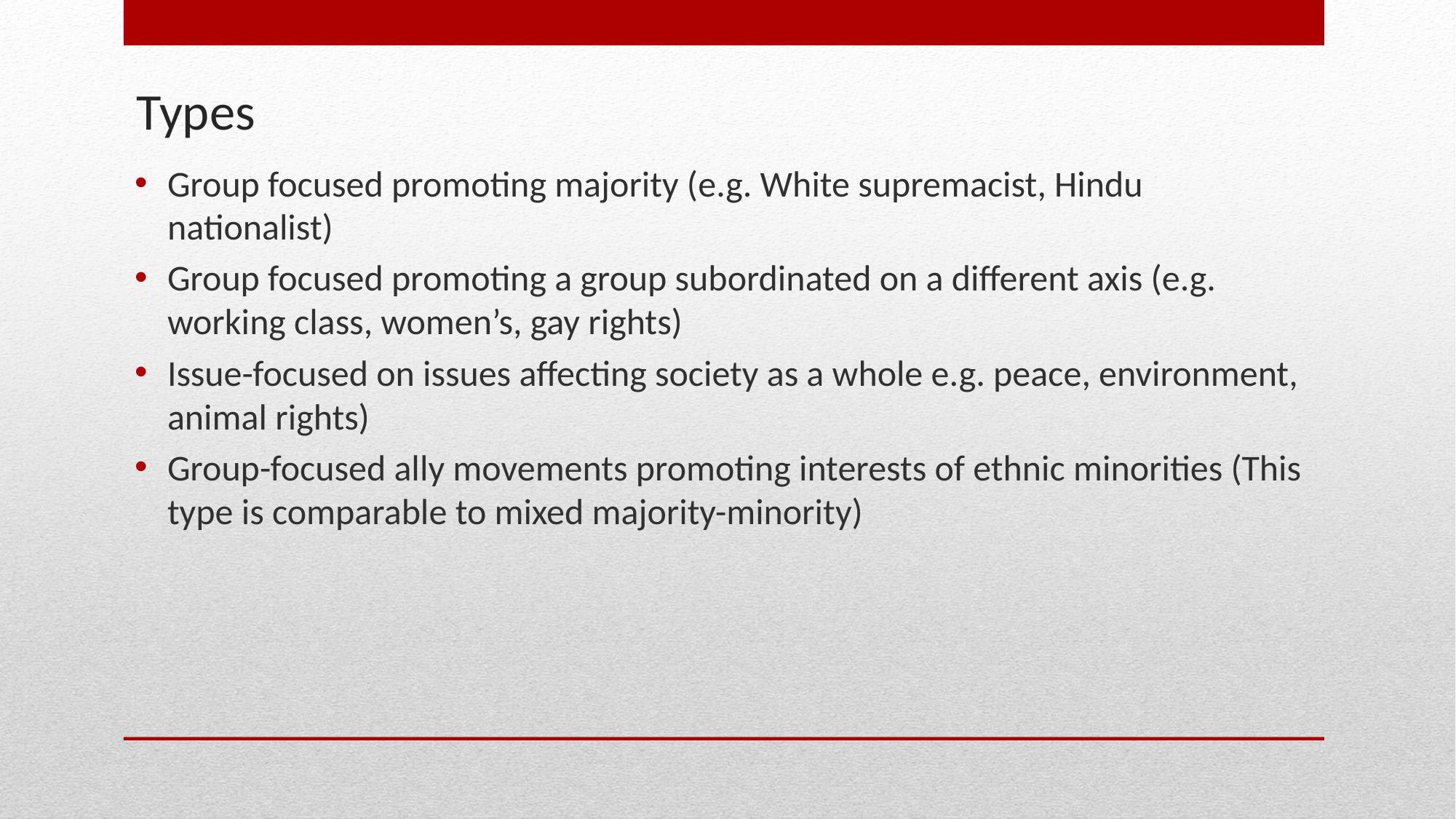

# Types
Group focused promoting majority (e.g. White supremacist, Hindu nationalist)
Group focused promoting a group subordinated on a different axis (e.g. working class, women’s, gay rights)
Issue-focused on issues affecting society as a whole e.g. peace, environment, animal rights)
Group-focused ally movements promoting interests of ethnic minorities (This type is comparable to mixed majority-minority)